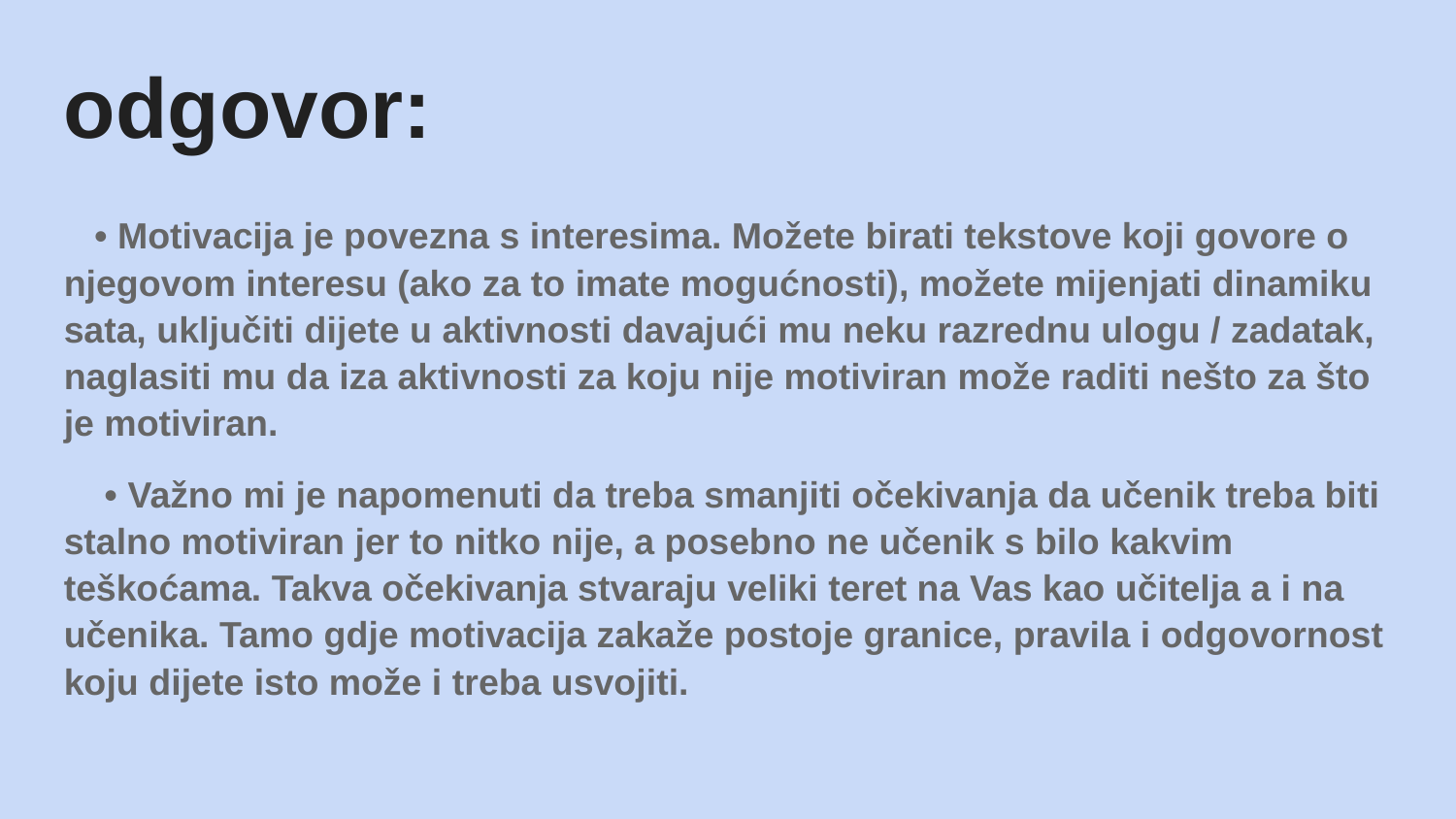

odgovor:
   • Motivacija je povezna s interesima. Možete birati tekstove koji govore o njegovom interesu (ako za to imate mogućnosti), možete mijenjati dinamiku sata, uključiti dijete u aktivnosti davajući mu neku razrednu ulogu / zadatak, naglasiti mu da iza aktivnosti za koju nije motiviran može raditi nešto za što je motiviran.
    • Važno mi je napomenuti da treba smanjiti očekivanja da učenik treba biti stalno motiviran jer to nitko nije, a posebno ne učenik s bilo kakvim teškoćama. Takva očekivanja stvaraju veliki teret na Vas kao učitelja a i na učenika. Tamo gdje motivacija zakaže postoje granice, pravila i odgovornost koju dijete isto može i treba usvojiti.